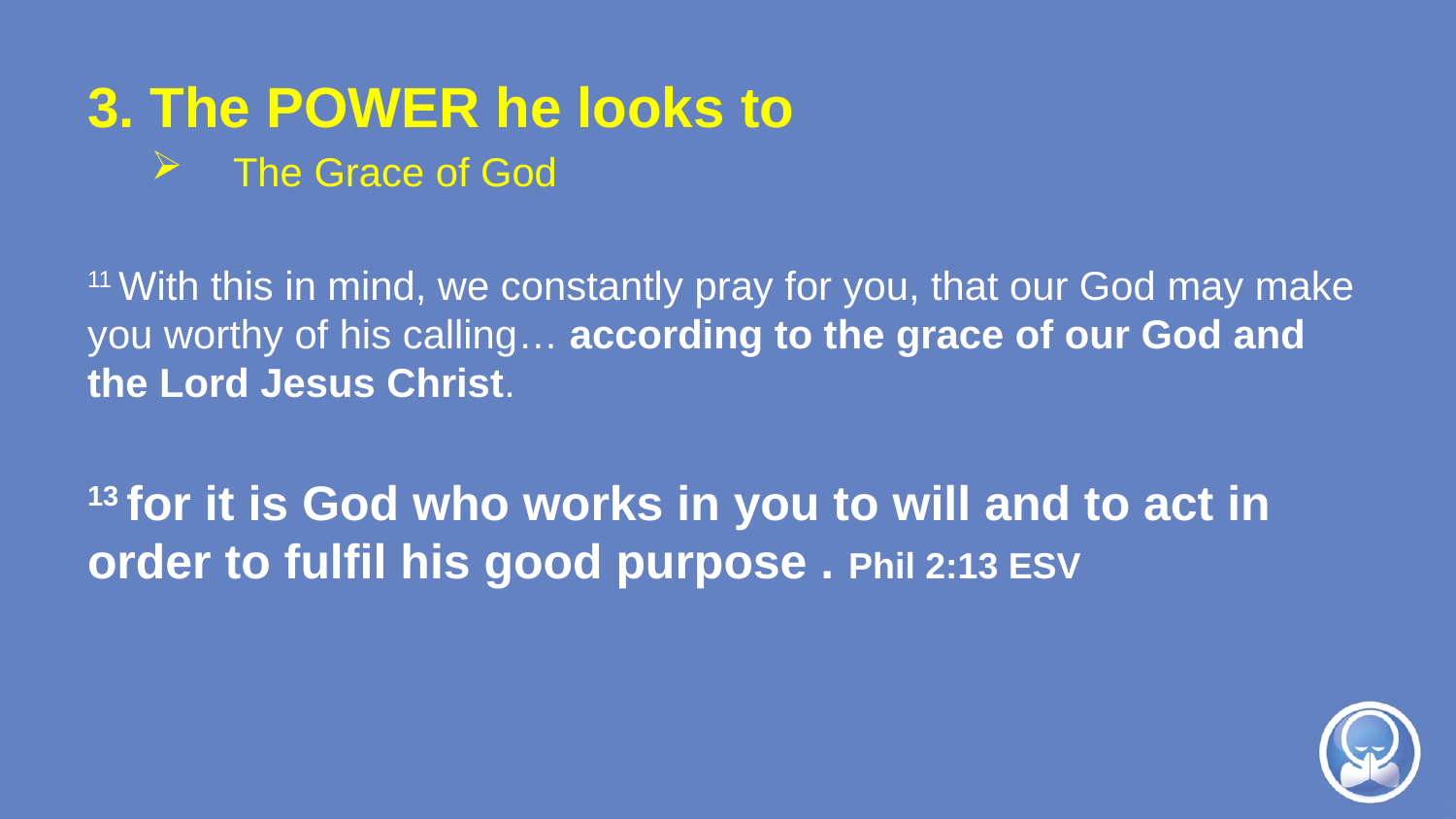

3. The POWER he looks to
The Grace of God

11 With this in mind, we constantly pray for you, that our God may make you worthy of his calling… according to the grace of our God and the Lord Jesus Christ.

13 for it is God who works in you to will and to act in order to fulfil his good purpose . Phil 2:13 ESV